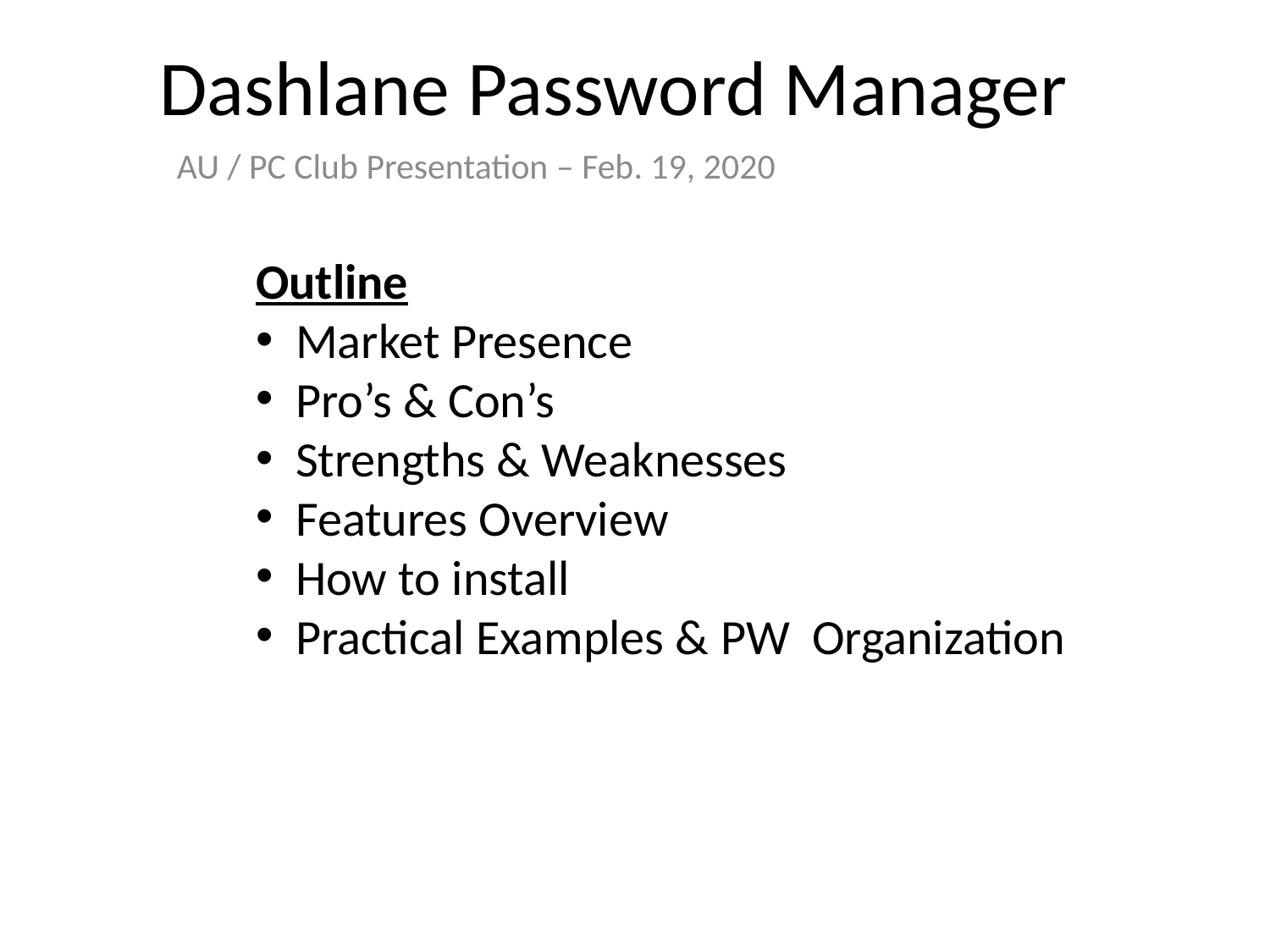

# Dashlane Password Manager
AU / PC Club Presentation – Feb. 19, 2020
Outline
Market Presence
Pro’s & Con’s
Strengths & Weaknesses
Features Overview
How to install
Practical Examples & PW  Organization